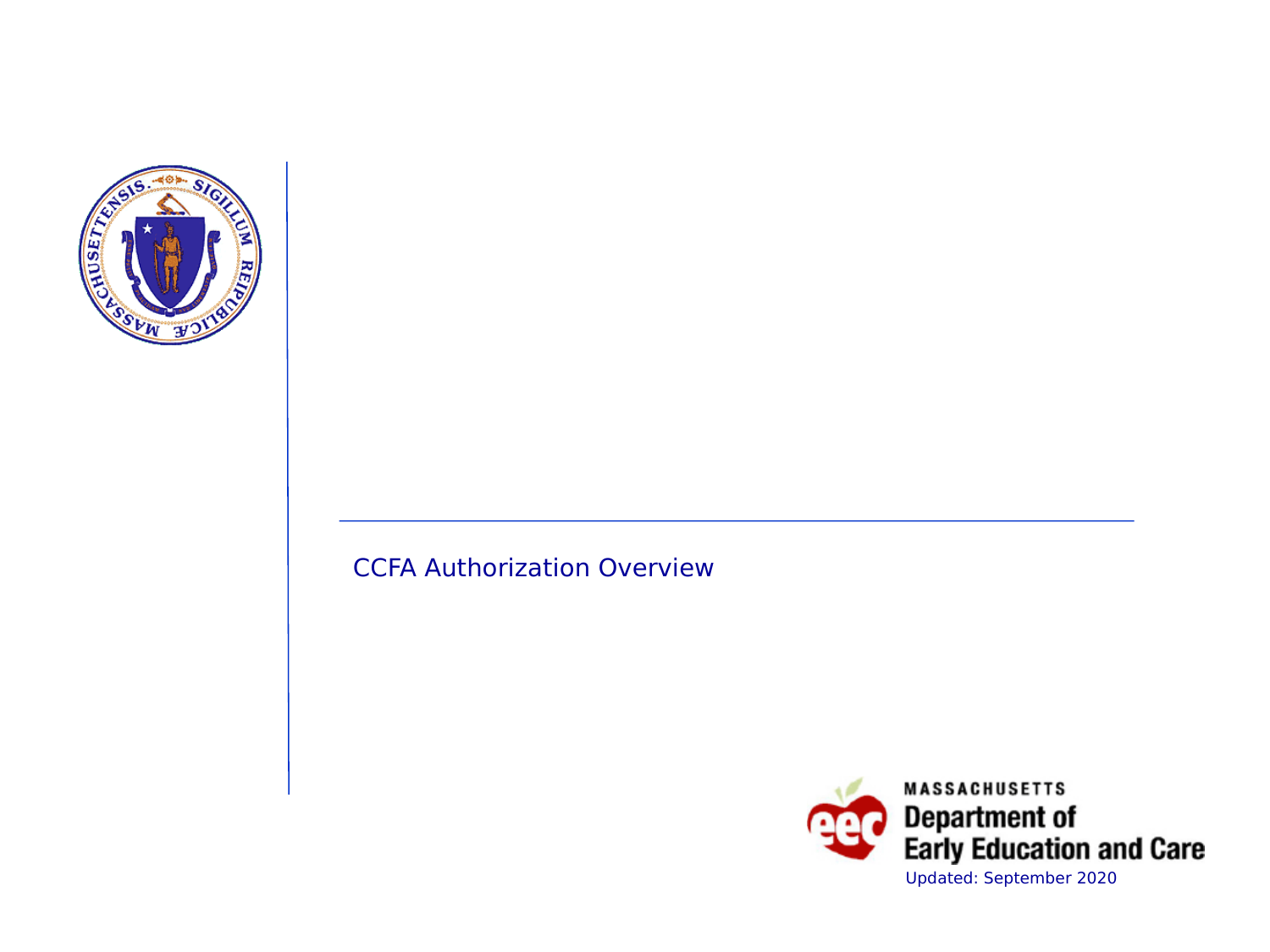

#
CCFA Authorization Overview
Updated: September 2020